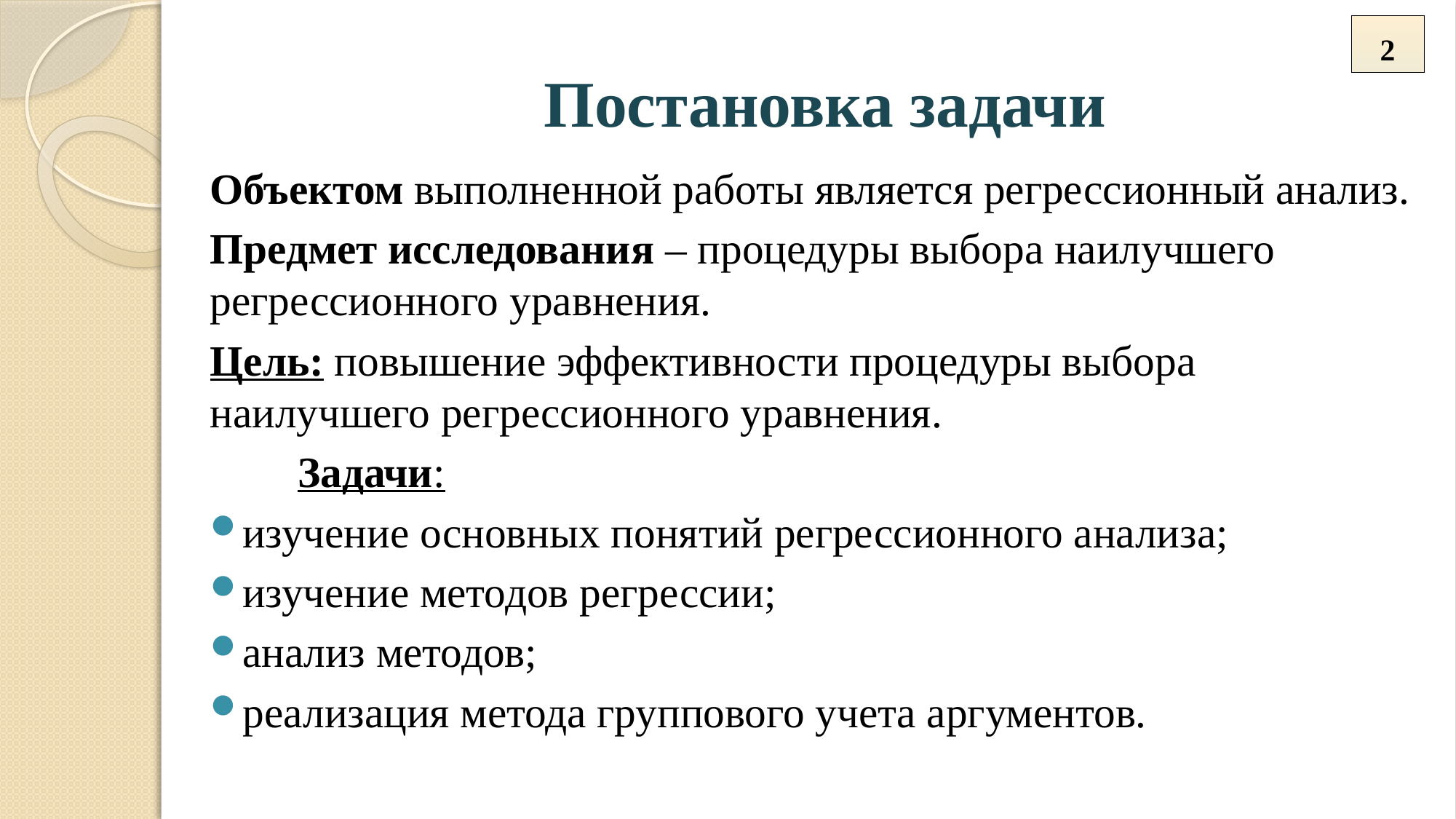

2
# Постановка задачи
	Объектом выполненной работы является регрессионный анализ.
	Предмет исследования – процедуры выбора наилучшего регрессионного уравнения.
	Цель: повышение эффективности процедуры выбора наилучшего регрессионного уравнения.
	Задачи:
изучение основных понятий регрессионного анализа;
изучение методов регрессии;
анализ методов;
реализация метода группового учета аргументов.